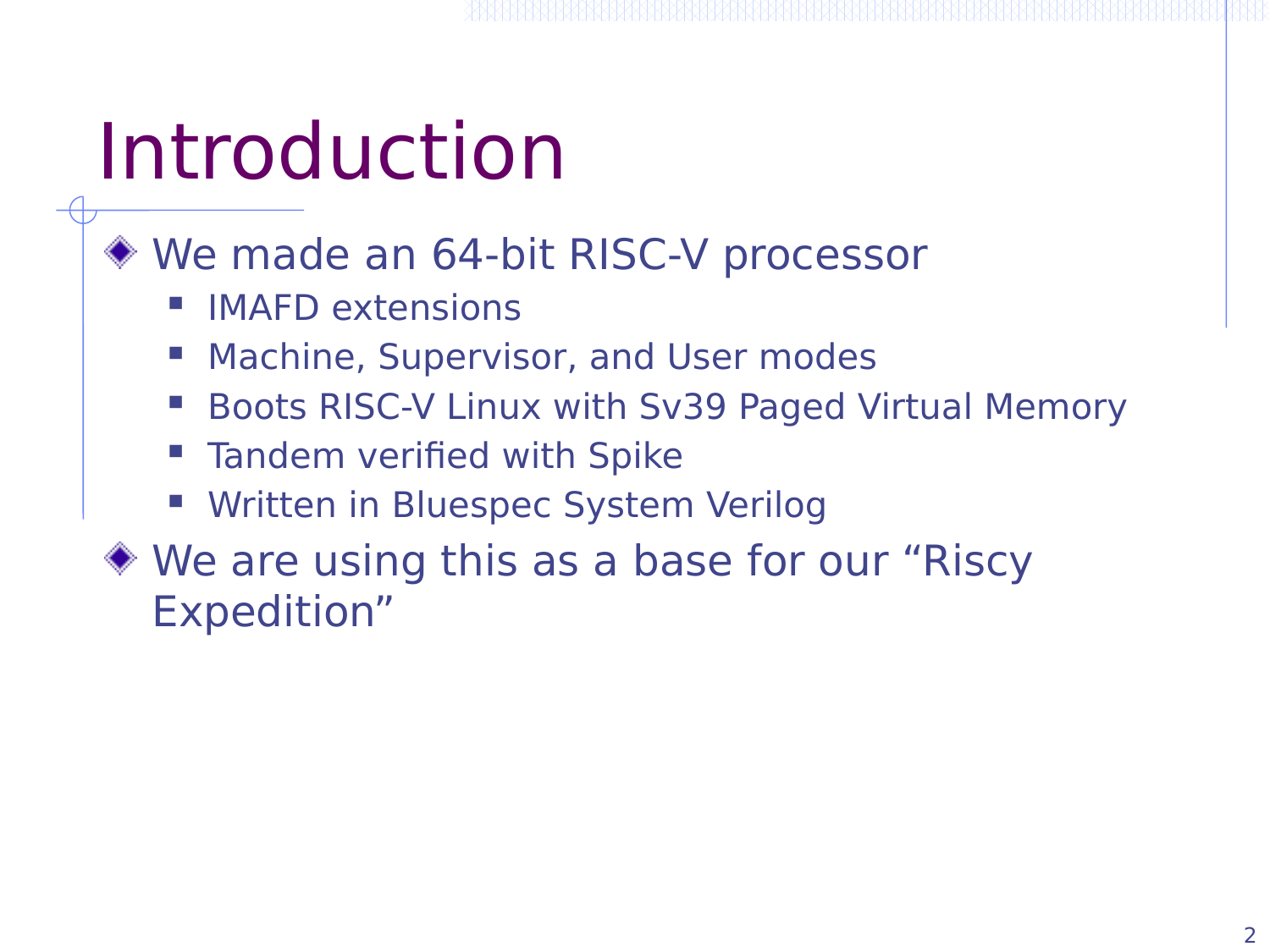

# Introduction
We made an 64-bit RISC-V processor
IMAFD extensions
Machine, Supervisor, and User modes
Boots RISC-V Linux with Sv39 Paged Virtual Memory
Tandem verified with Spike
Written in Bluespec System Verilog
We are using this as a base for our “Riscy Expedition”
2